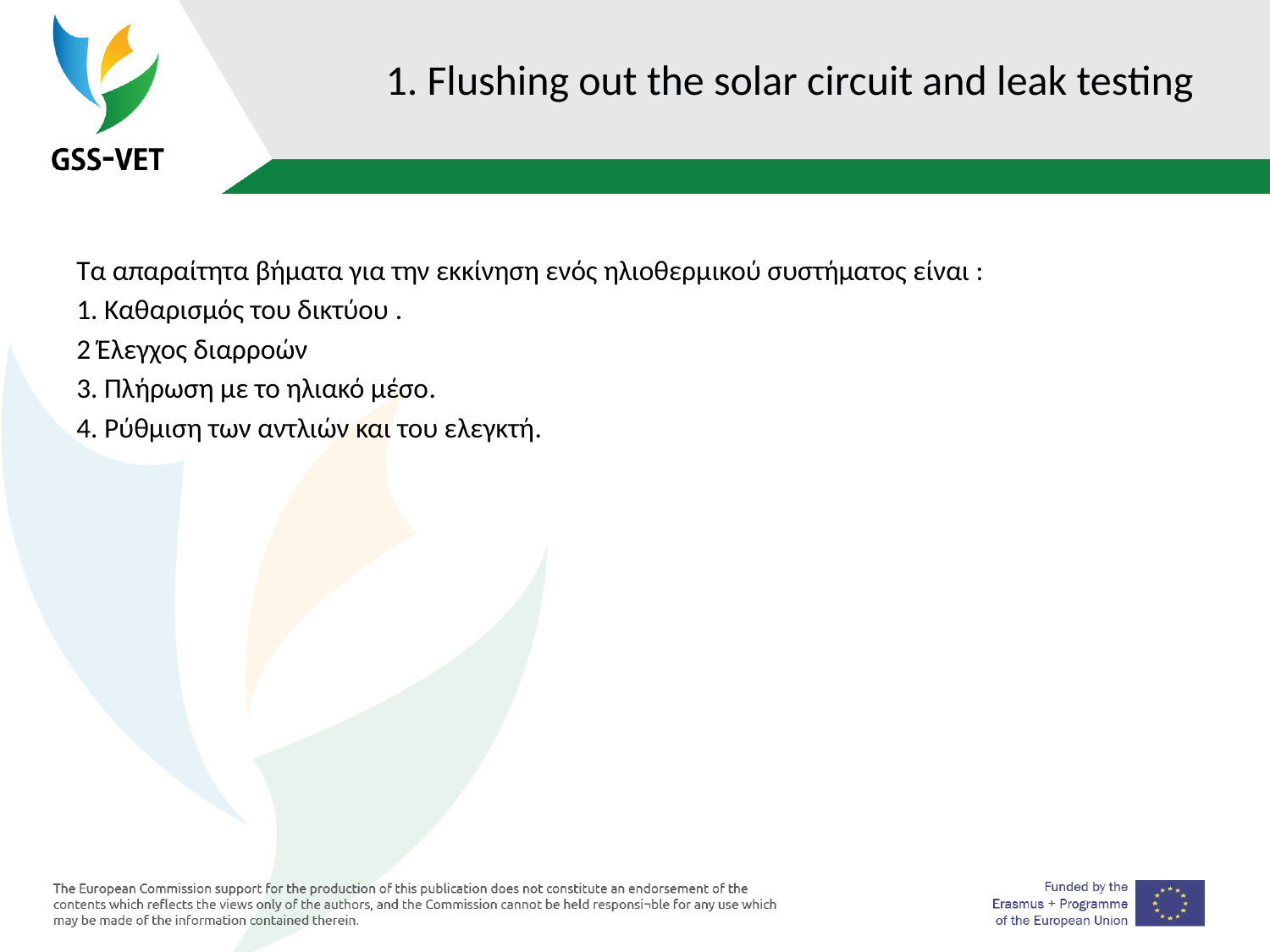

# 1. Flushing out the solar circuit and leak testing

Τα απαραίτητα βήματα για την εκκίνηση ενός ηλιοθερμικού συστήματος είναι :
1. Καθαρισμός του δικτύου .
2 Έλεγχος διαρροών
3. Πλήρωση με το ηλιακό μέσο.
4. Ρύθμιση των αντλιών και του ελεγκτή.